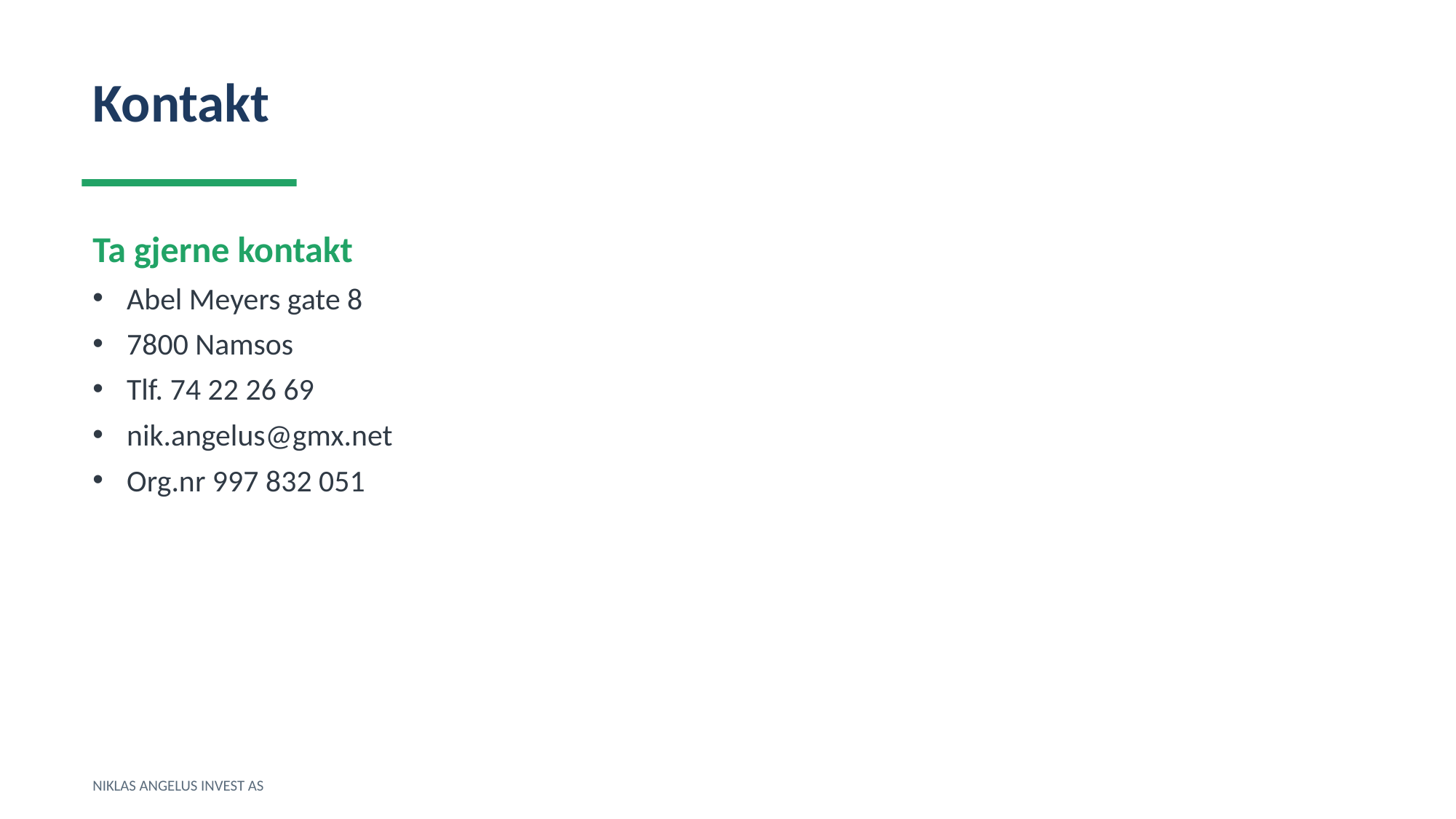

Kontakt

Ta gjerne kontakt
Abel Meyers gate 8
7800 Namsos
Tlf. 74 22 26 69
nik.angelus@gmx.net
Org.nr 997 832 051
NIKLAS ANGELUS INVEST AS